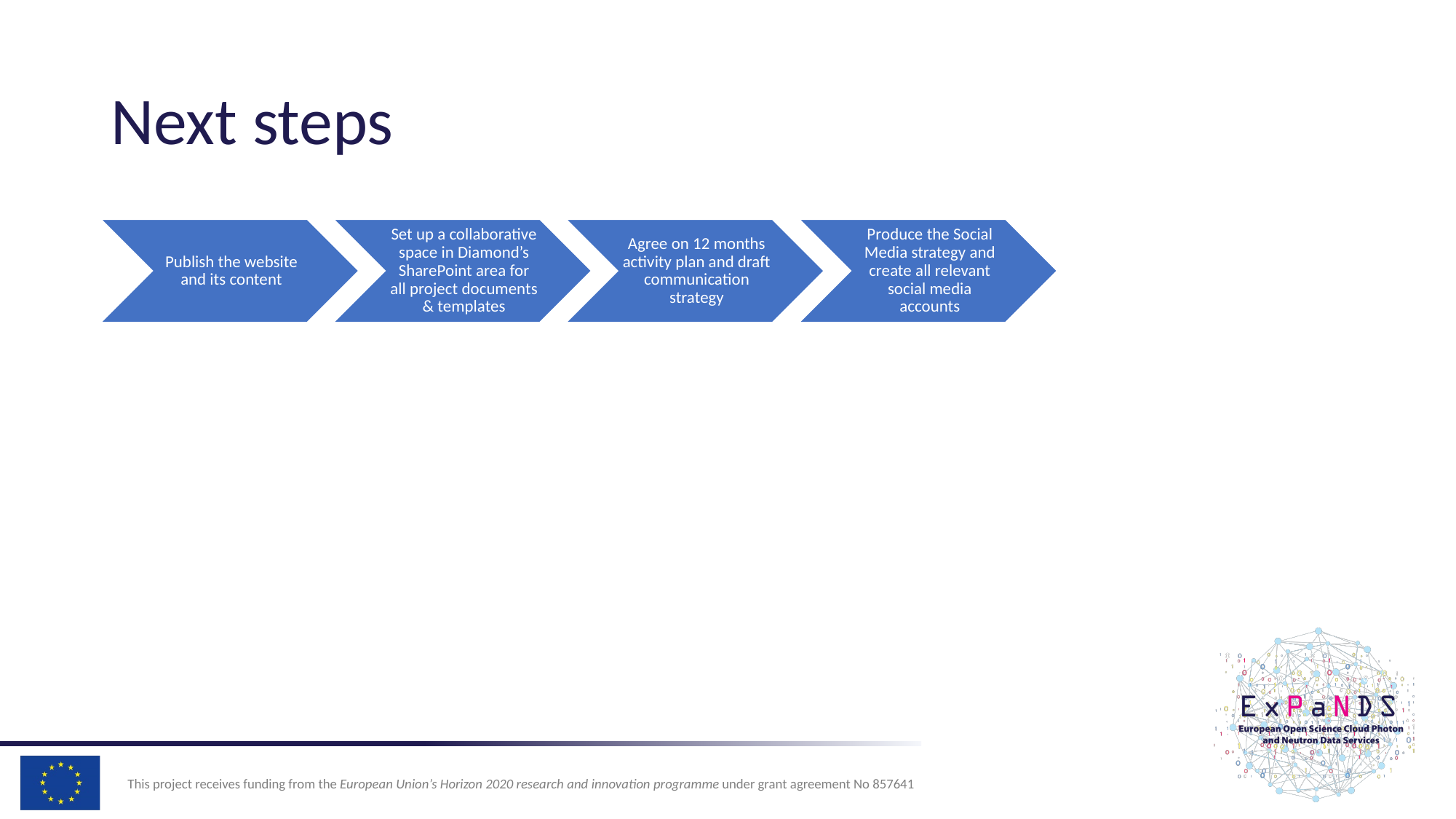

# Next steps
Publish the website and its content
Set up a collaborative space in Diamond’s SharePoint area for all project documents & templates
Agree on 12 months activity plan and draft communication strategy
Produce the Social Media strategy and create all relevant social media accounts